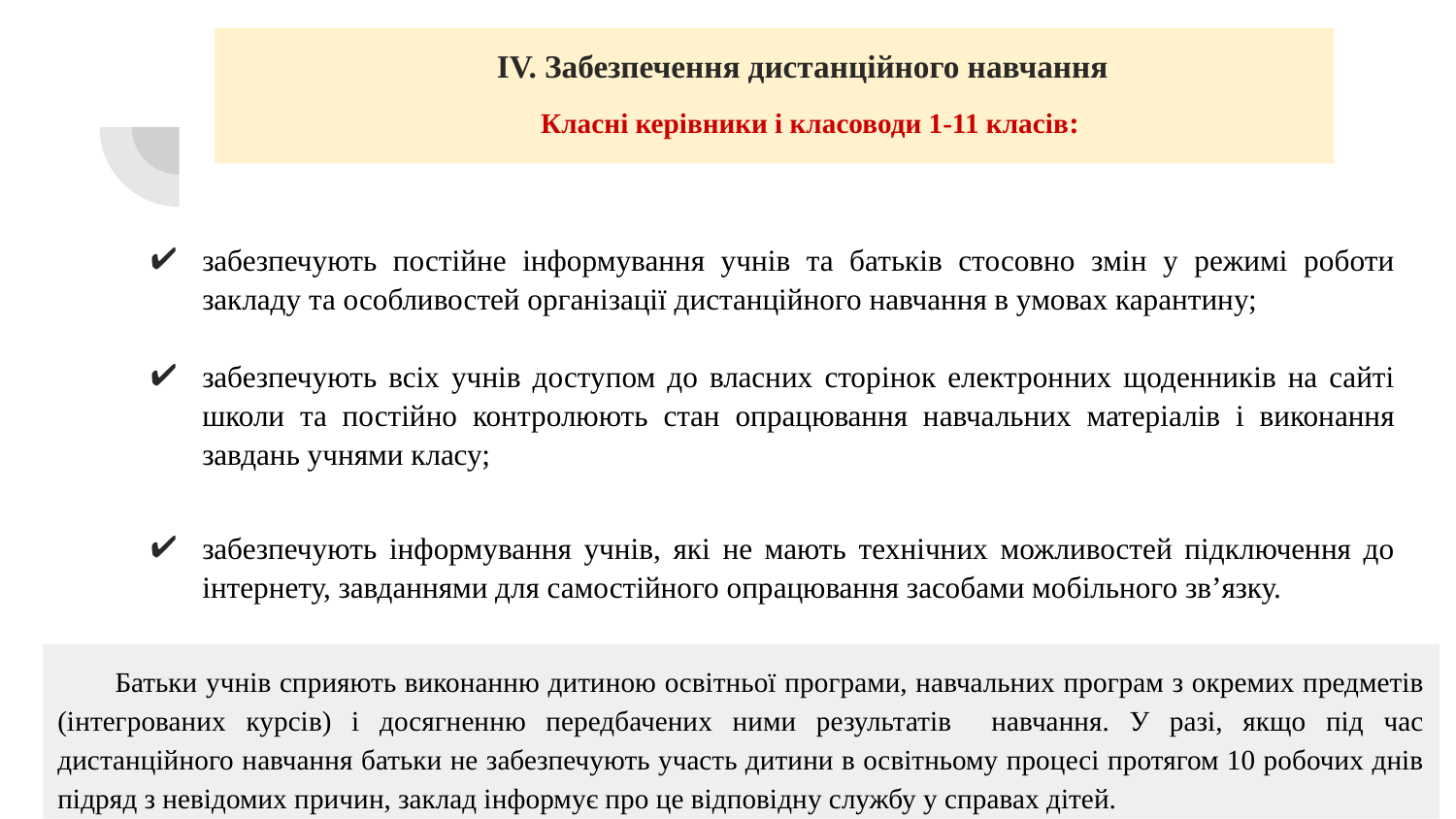

# IV. Забезпечення дистанційного навчання
Класні керівники і класоводи 1-11 класів:
забезпечують постійне інформування учнів та батьків стосовно змін у режимі роботи закладу та особливостей організації дистанційного навчання в умовах карантину;

забезпечують всіх учнів доступом до власних сторінок електронних щоденників на сайті школи та постійно контролюють стан опрацювання навчальних матеріалів і виконання завдань учнями класу;

забезпечують інформування учнів, які не мають технічних можливостей підключення до інтернету, завданнями для самостійного опрацювання засобами мобільного зв’язку.
Батьки учнів сприяють виконанню дитиною освітньої програми, навчальних програм з окремих предметів (інтегрованих курсів) і досягненню передбачених ними результатів  навчання. У разі, якщо під час дистанційного навчання батьки не забезпечують участь дитини в освітньому процесі протягом 10 робочих днів підряд з невідомих причин, заклад інформує про це відповідну службу у справах дітей.